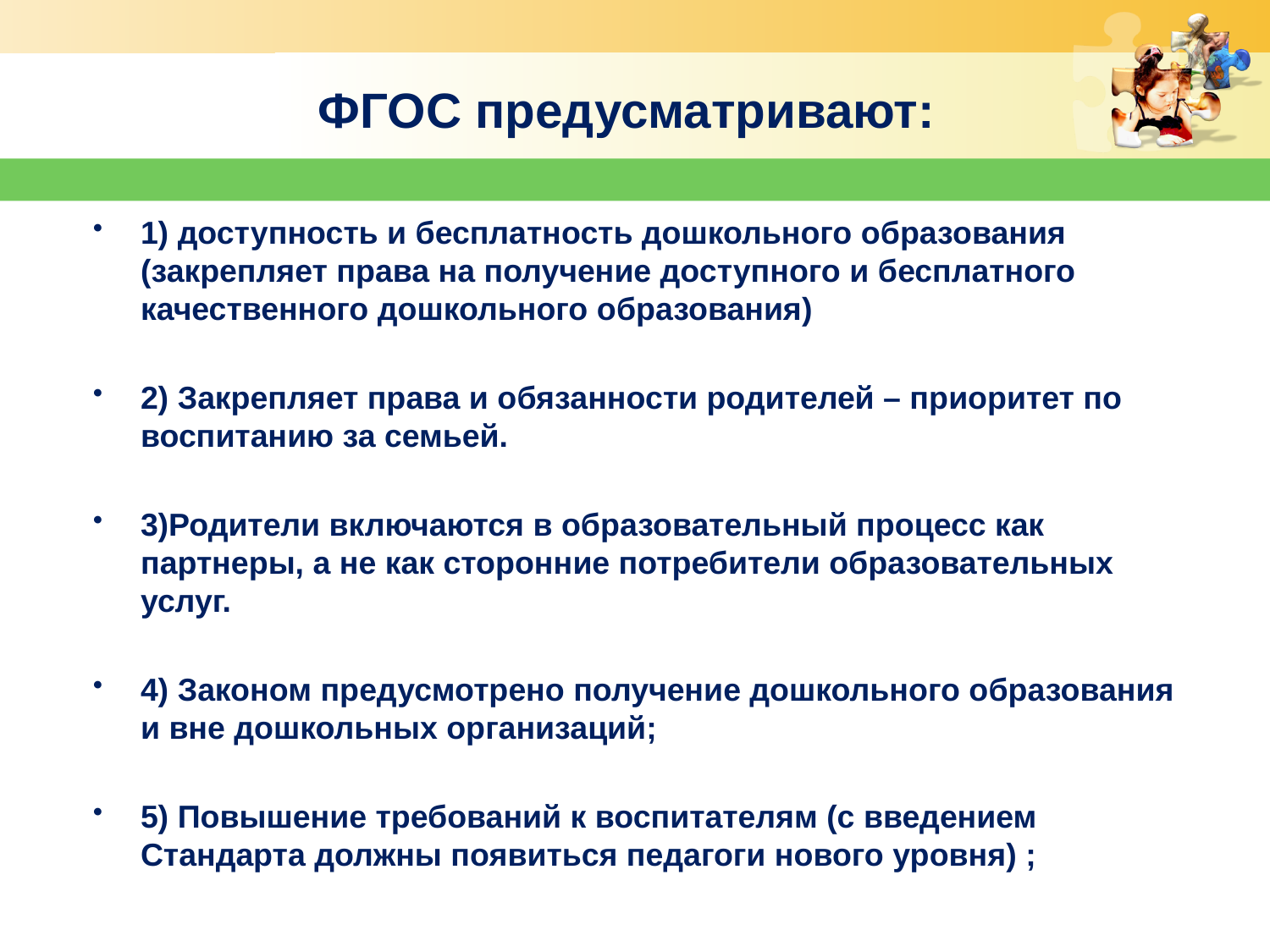

# ФГОС предусматривают:
1) доступность и бесплатность дошкольного образования (закрепляет права на получение доступного и бесплатного качественного дошкольного образования)

2) Закрепляет права и обязанности родителей – приоритет по воспитанию за семьей.

3)Родители включаются в образовательный процесс как партнеры, а не как сторонние потребители образовательных услуг.

4) Законом предусмотрено получение дошкольного образования и вне дошкольных организаций;

5) Повышение требований к воспитателям (с введением Стандарта должны появиться педагоги нового уровня) ;